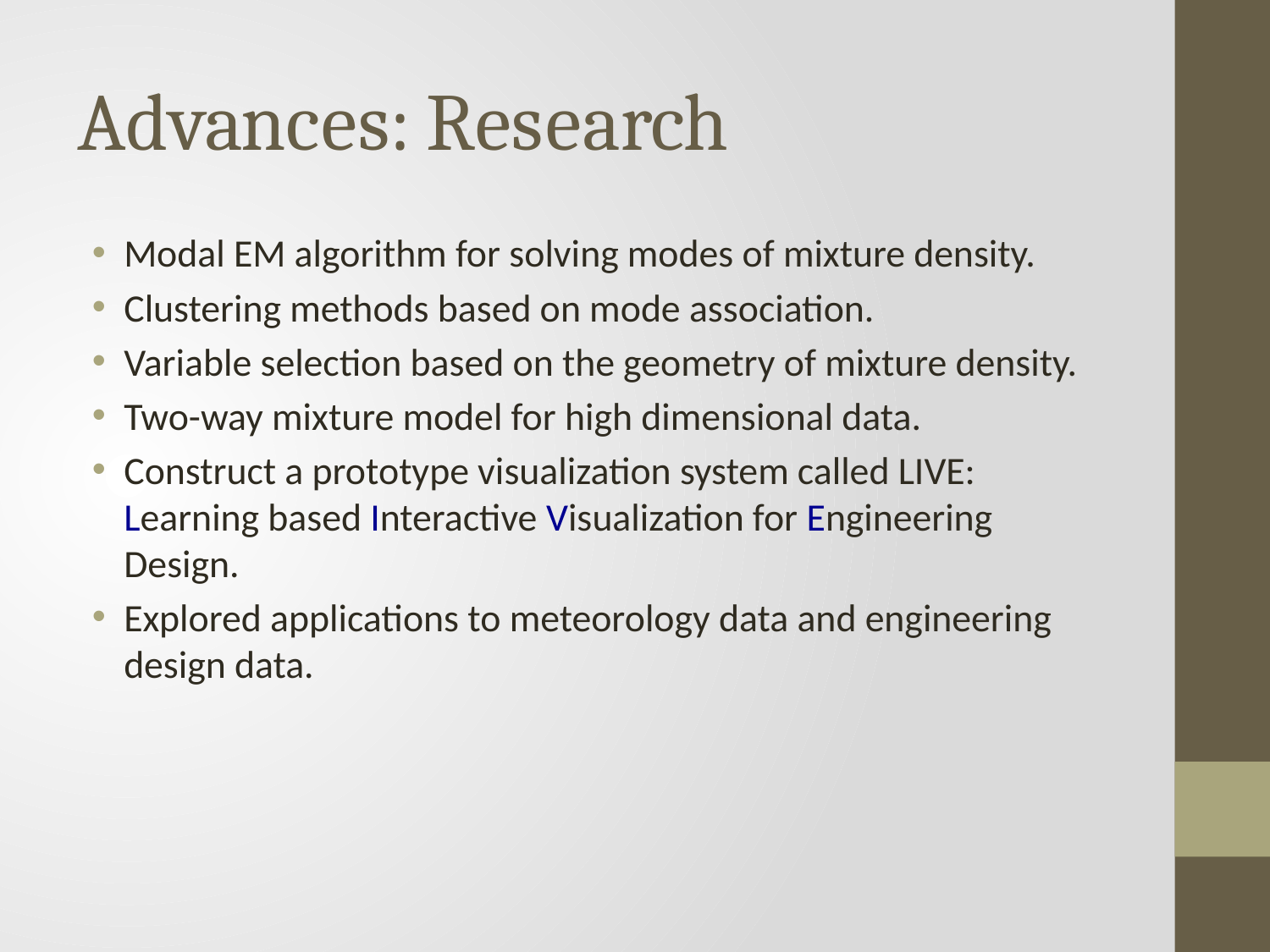

# Advances: Research
Modal EM algorithm for solving modes of mixture density.
Clustering methods based on mode association.
Variable selection based on the geometry of mixture density.
Two-way mixture model for high dimensional data.
Construct a prototype visualization system called LIVE: Learning based Interactive Visualization for Engineering Design.
Explored applications to meteorology data and engineering design data.